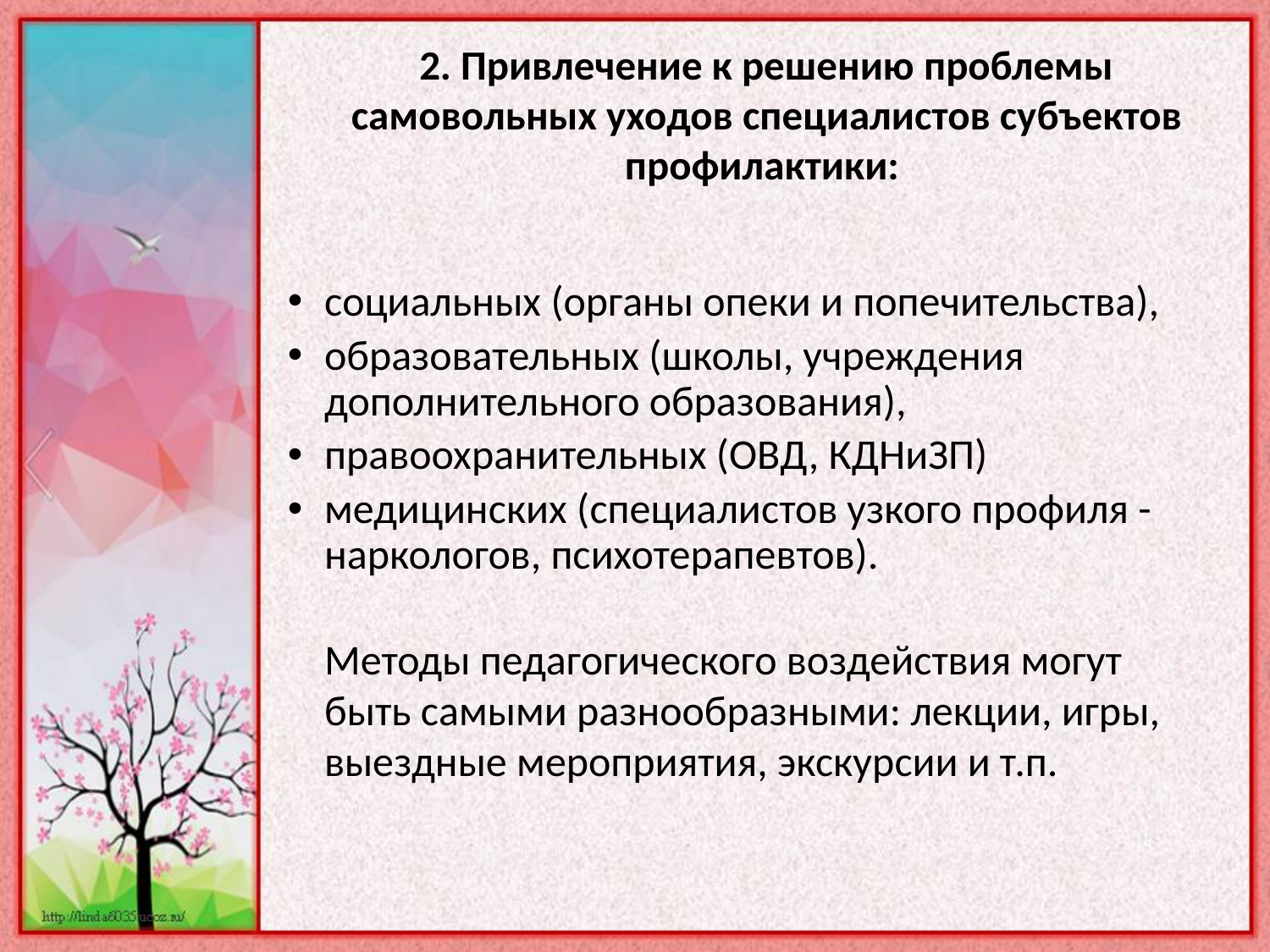

# 2. Привлечение к решению проблемы самовольных уходов специалистов субъектов профилактики:

социальных (органы опеки и попечительства),
образовательных (школы, учреждения дополнительного образования),
правоохранительных (ОВД, КДНиЗП)
медицинских (специалистов узкого профиля - наркологов, психотерапевтов).

	Методы педагогического воздействия могут быть самыми разнообразными: лекции, игры, выездные мероприятия, экскурсии и т.п.